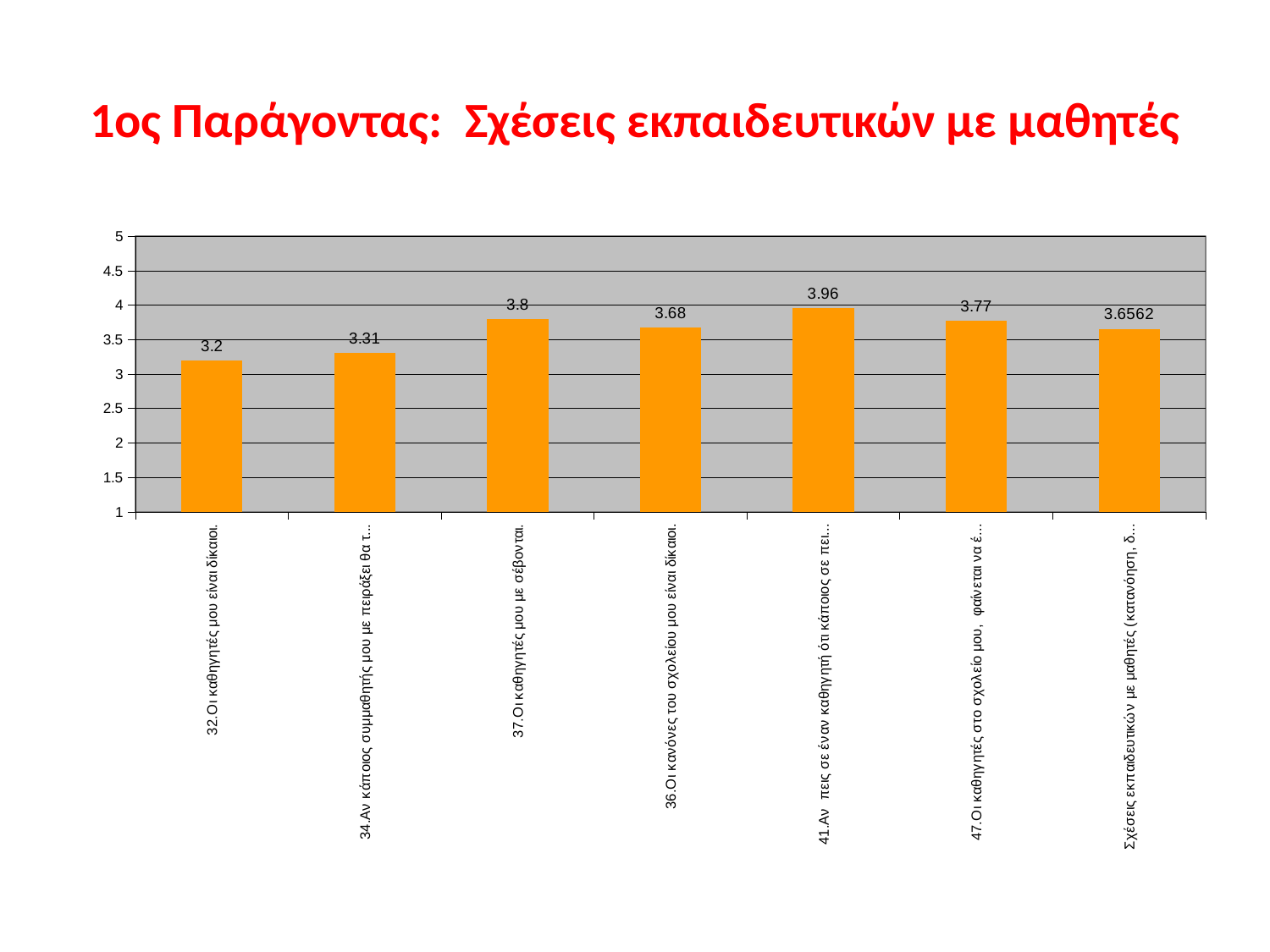

# 1ος Παράγοντας:  Σχέσεις εκπαιδευτικών με μαθητές

### Chart

| Category | ΜΟ |
|---|---|
| 32.Οι καθηγητές μου είναι δίκαιοι. | 3.2 |
| 34.Αν κάποιος συμμαθητής μου με πειράξει θα το πω αμέσως σε έναν καθηγητή ή στον διευθυντή. | 3.31 |
| 37.Οι καθηγητές μου με σέβονται. | 3.8 |
| 36.Οι κανόνες του σχολείου μου είναι δίκαιοι. | 3.68 |
| 41.Αν  πεις σε έναν καθηγητή ότι κάποιος σε πειράζει τότε ο καθηγητής αμέσως θα σε βοηθήσει. | 3.96 |
| 47.Οι καθηγητές στο σχολείο μου,  φαίνεται να έχουν πολύ καλές σχέσεις μεταξύ τους. | 3.77 |
| Σχέσεις εκπαιδευτικών με μαθητές (κατανόηση, διαθεσιμότητα, σεβασμός) | 3.6562 |